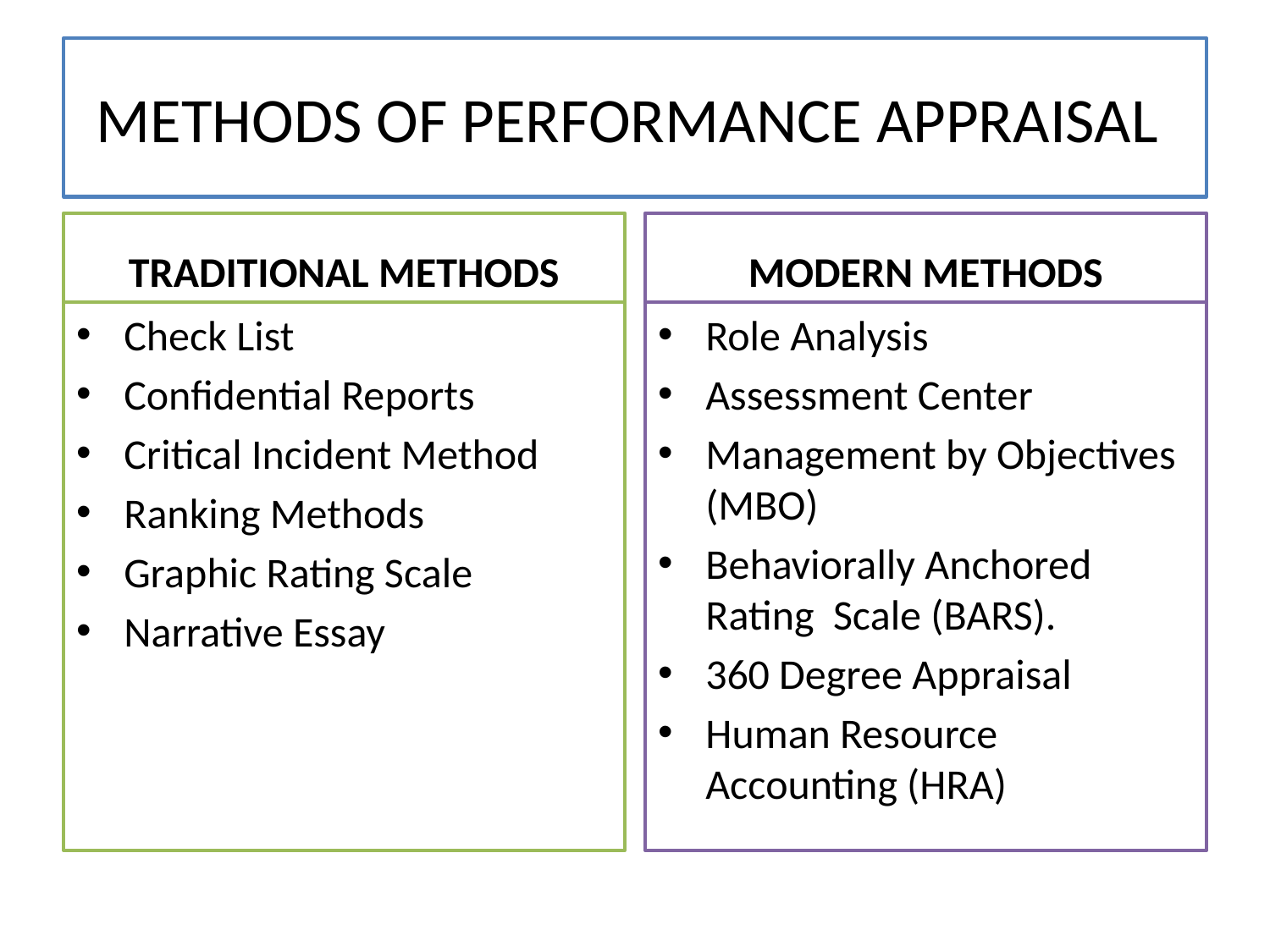

# METHODS OF PERFORMANCE APPRAISAL
TRADITIONAL METHODS
MODERN METHODS
Check List
Confidential Reports
Critical Incident Method
Ranking Methods
Graphic Rating Scale
Narrative Essay
Role Analysis
Assessment Center
Management by Objectives (MBO)
Behaviorally Anchored Rating  Scale (BARS).
360 Degree Appraisal
Human Resource Accounting (HRA)